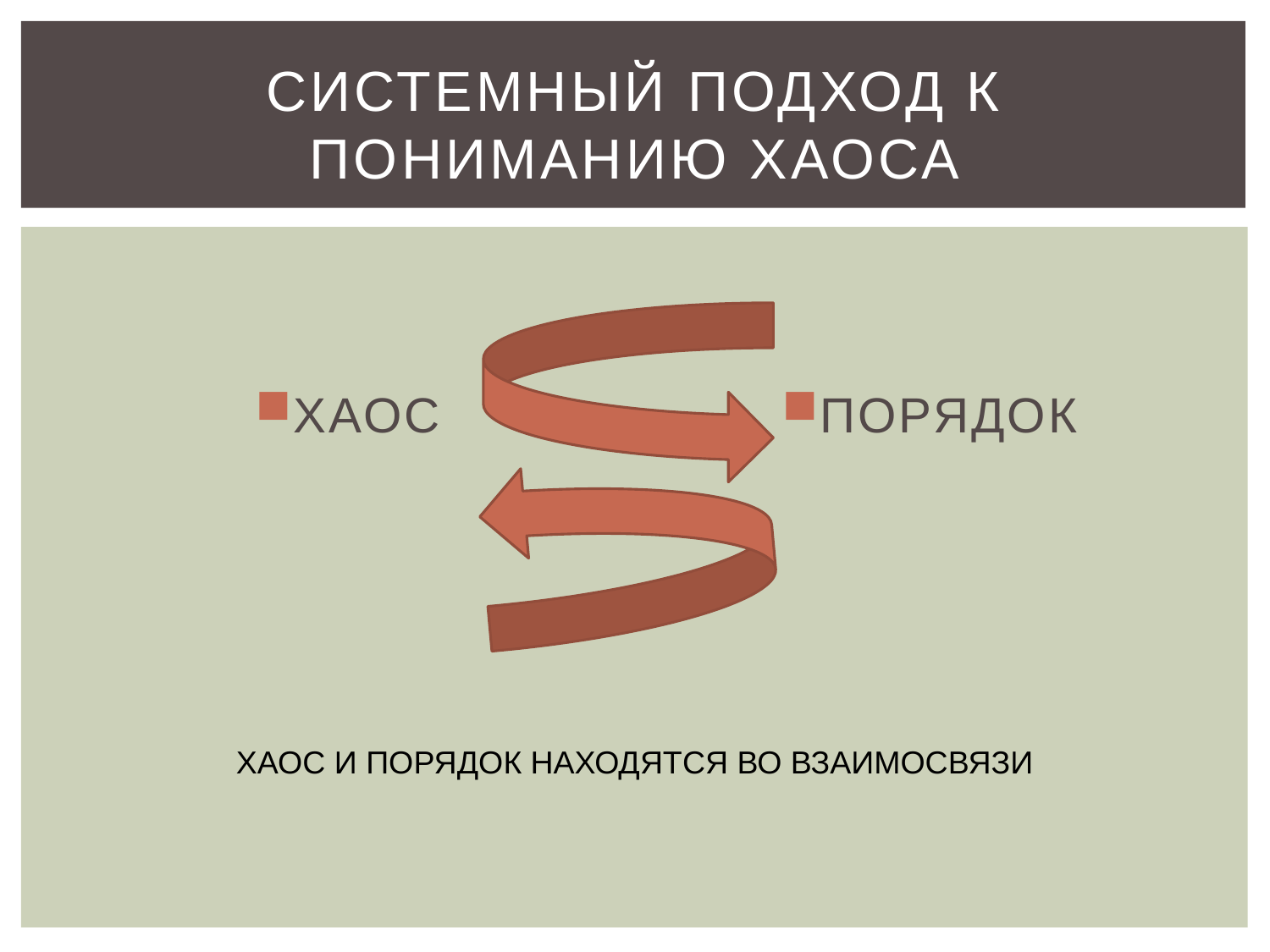

# СИСТЕМНЫЙ ПОДХОД к пониманию хаоса

ХАОС

ПОРЯДОК

ХАОС И ПОРЯДОК НАХОДЯТСЯ ВО ВЗАИМОСВЯЗИ